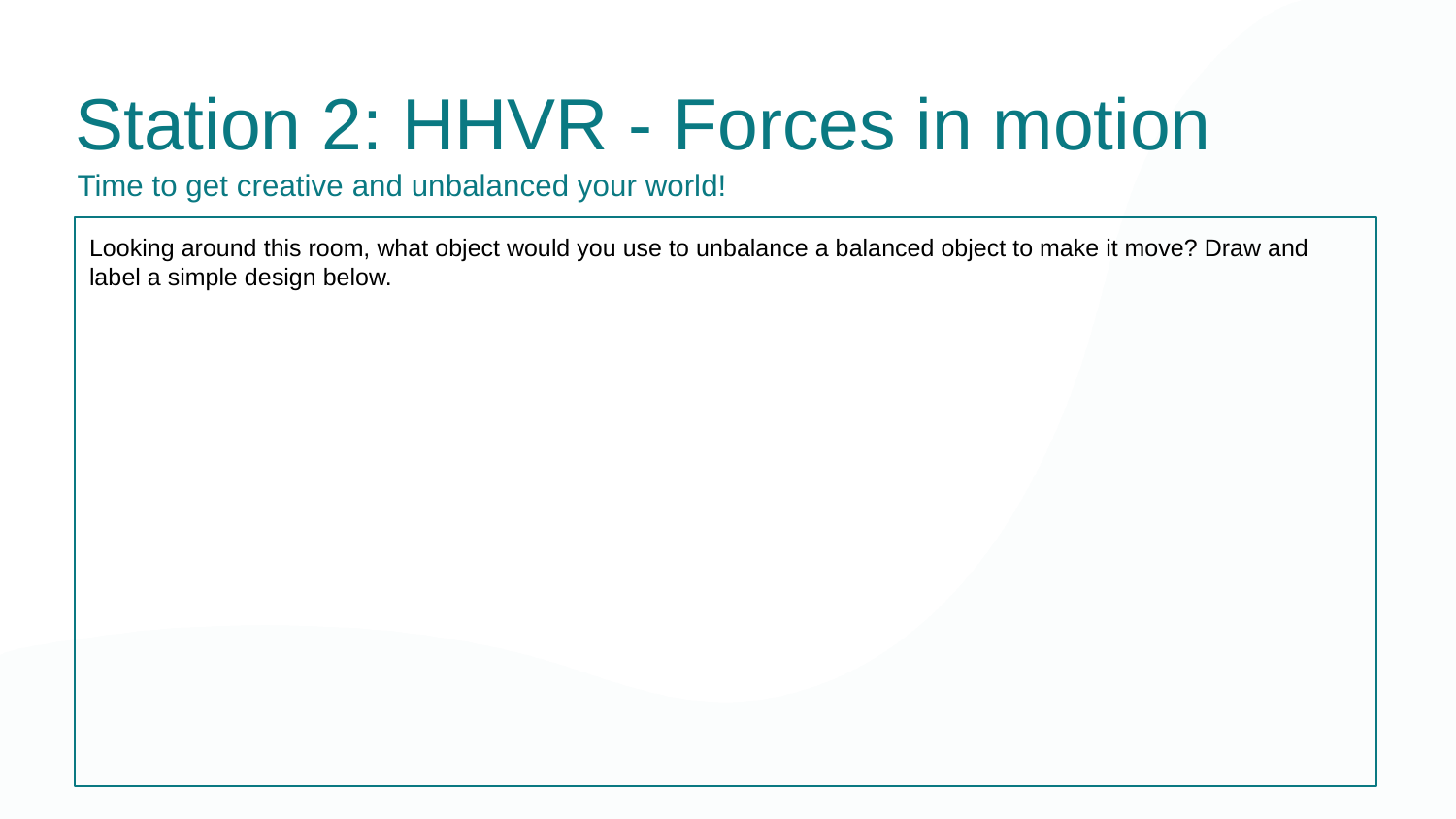

Station 2: HHVR - Forces in motion
Time to get creative and unbalanced your world!
Looking around this room, what object would you use to unbalance a balanced object to make it move? Draw and label a simple design below.